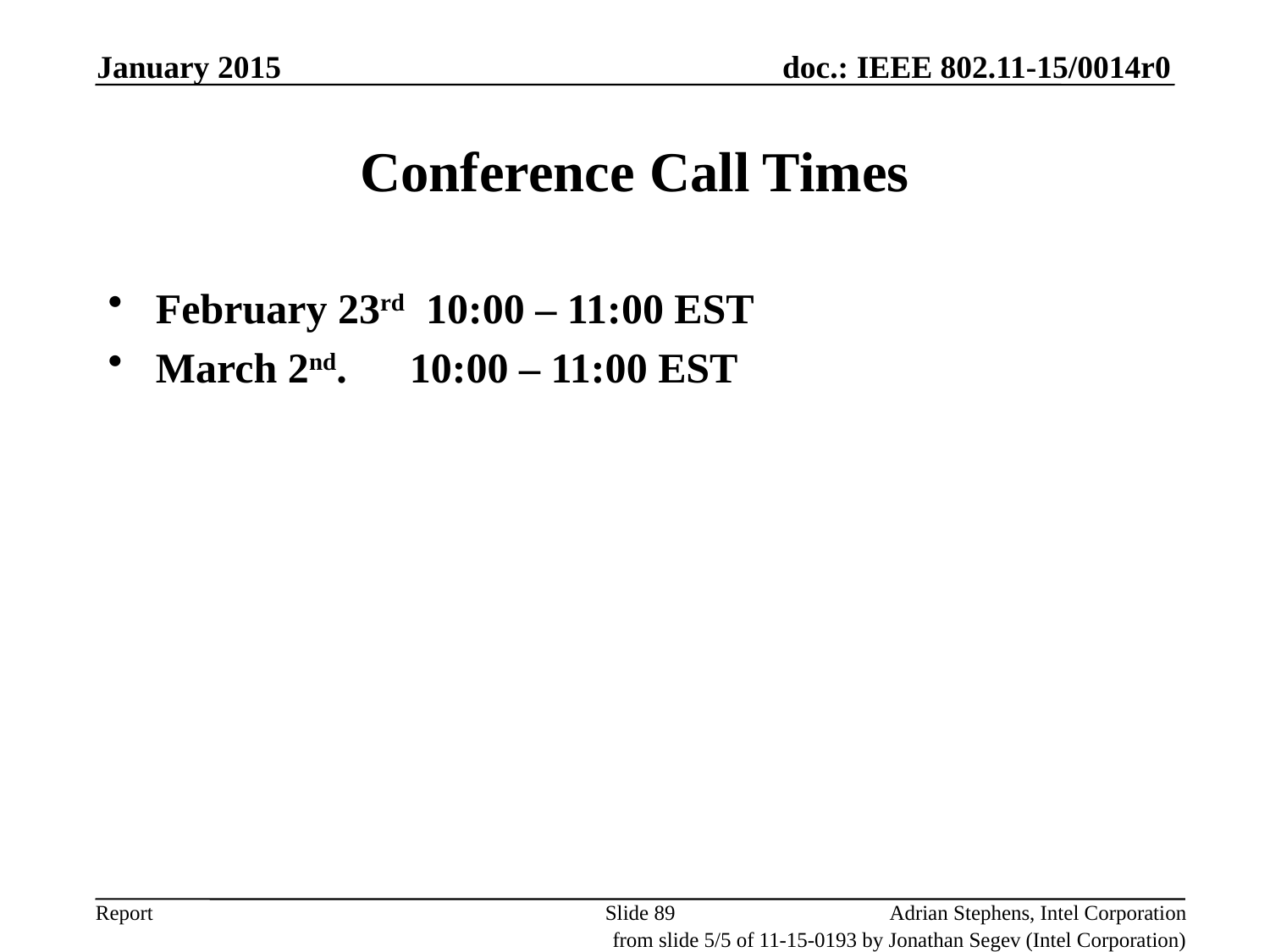

January 2015
# Conference Call Times
February 23rd  10:00 – 11:00 EST
March 2nd.	10:00 – 11:00 EST
Slide 89
Adrian Stephens, Intel Corporation
from slide 5/5 of 11-15-0193 by Jonathan Segev (Intel Corporation)